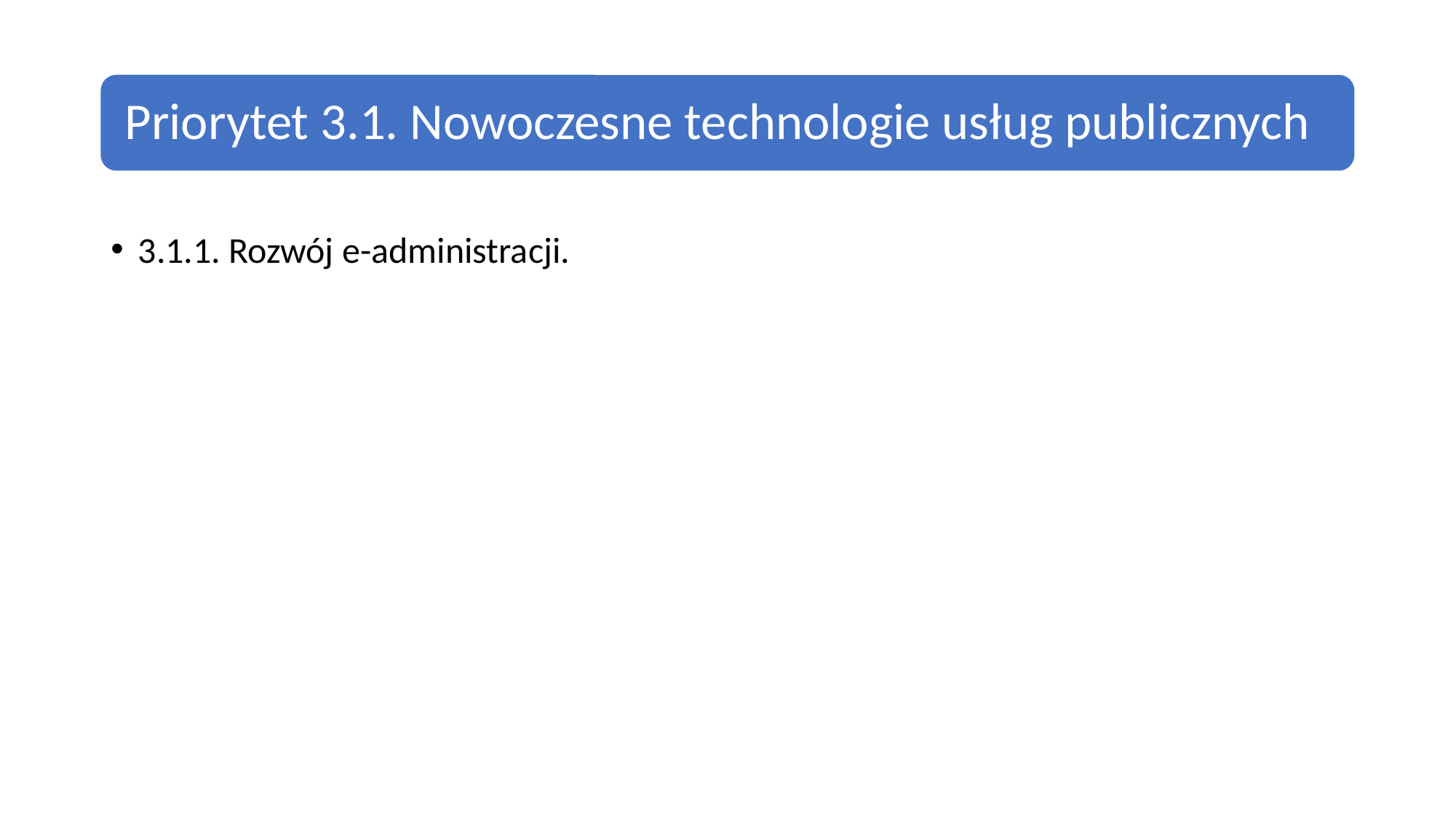

Priorytet 3.1. Nowoczesne technologie usług publicznych
3.1.1. Rozwój e-administracji.